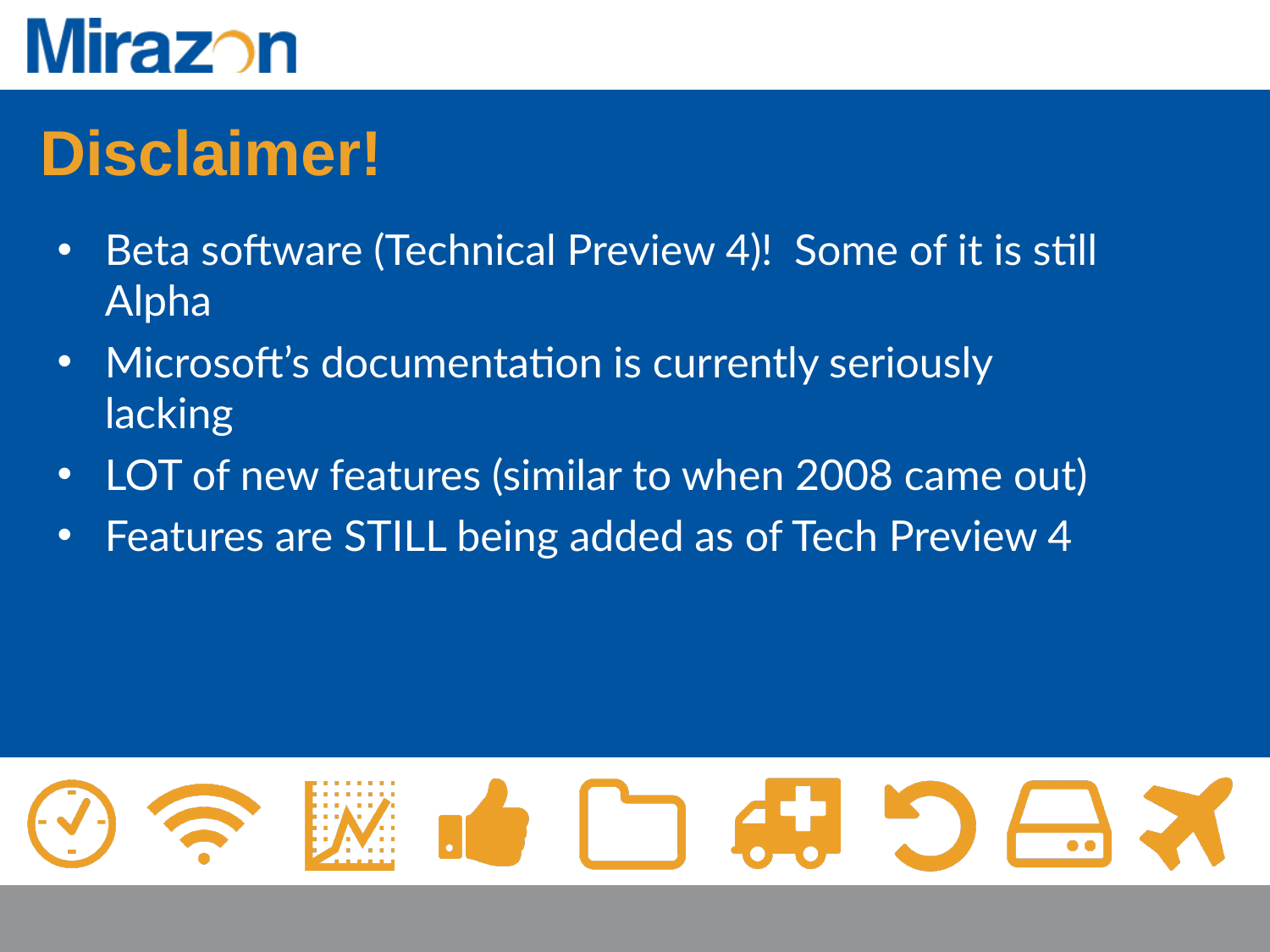

Disclaimer!
Beta software (Technical Preview 4)!  Some of it is still Alpha
Microsoft’s documentation is currently seriously lacking
LOT of new features (similar to when 2008 came out)
Features are STILL being added as of Tech Preview 4